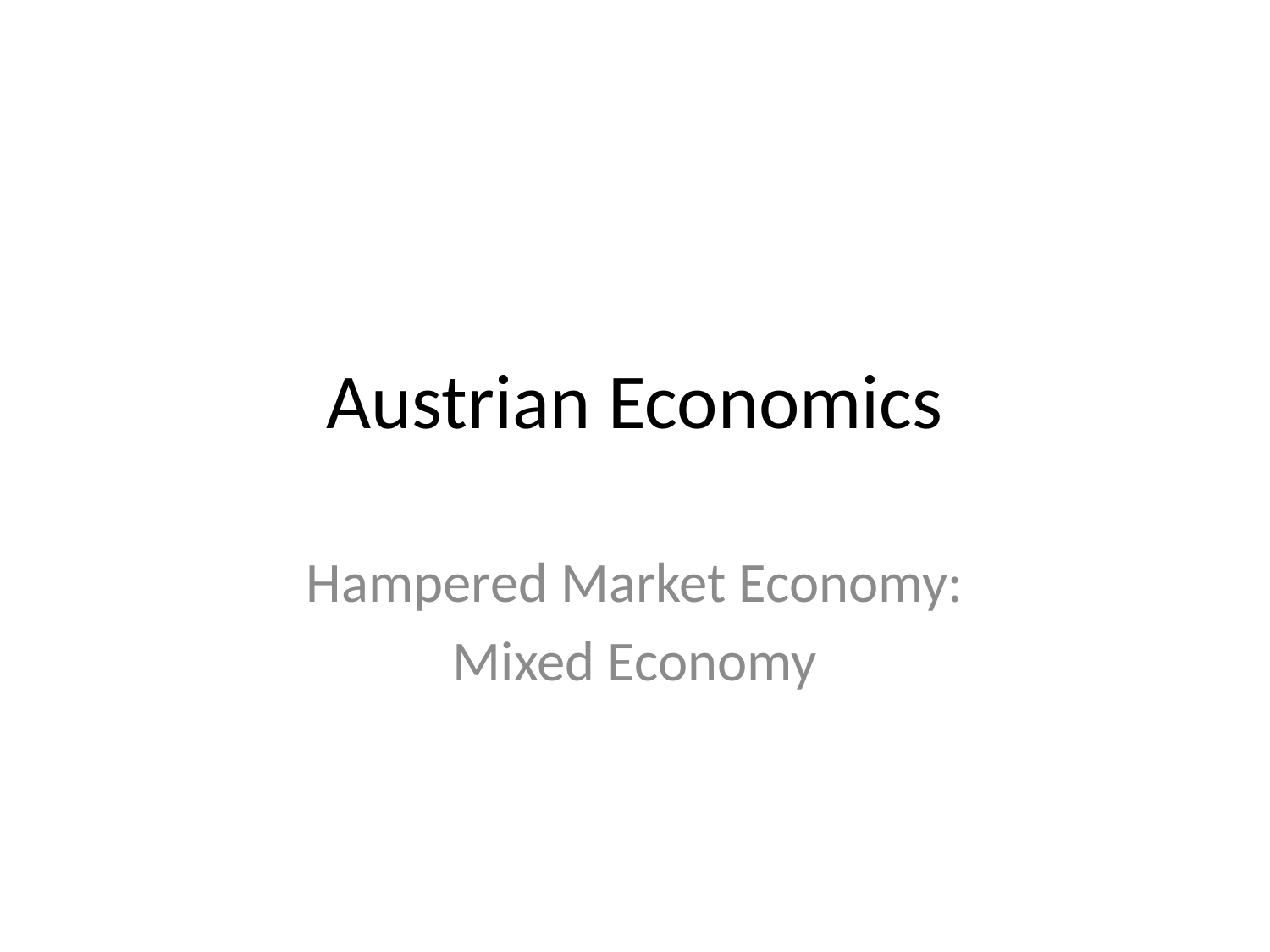

# Austrian Economics
Hampered Market Economy:
Mixed Economy